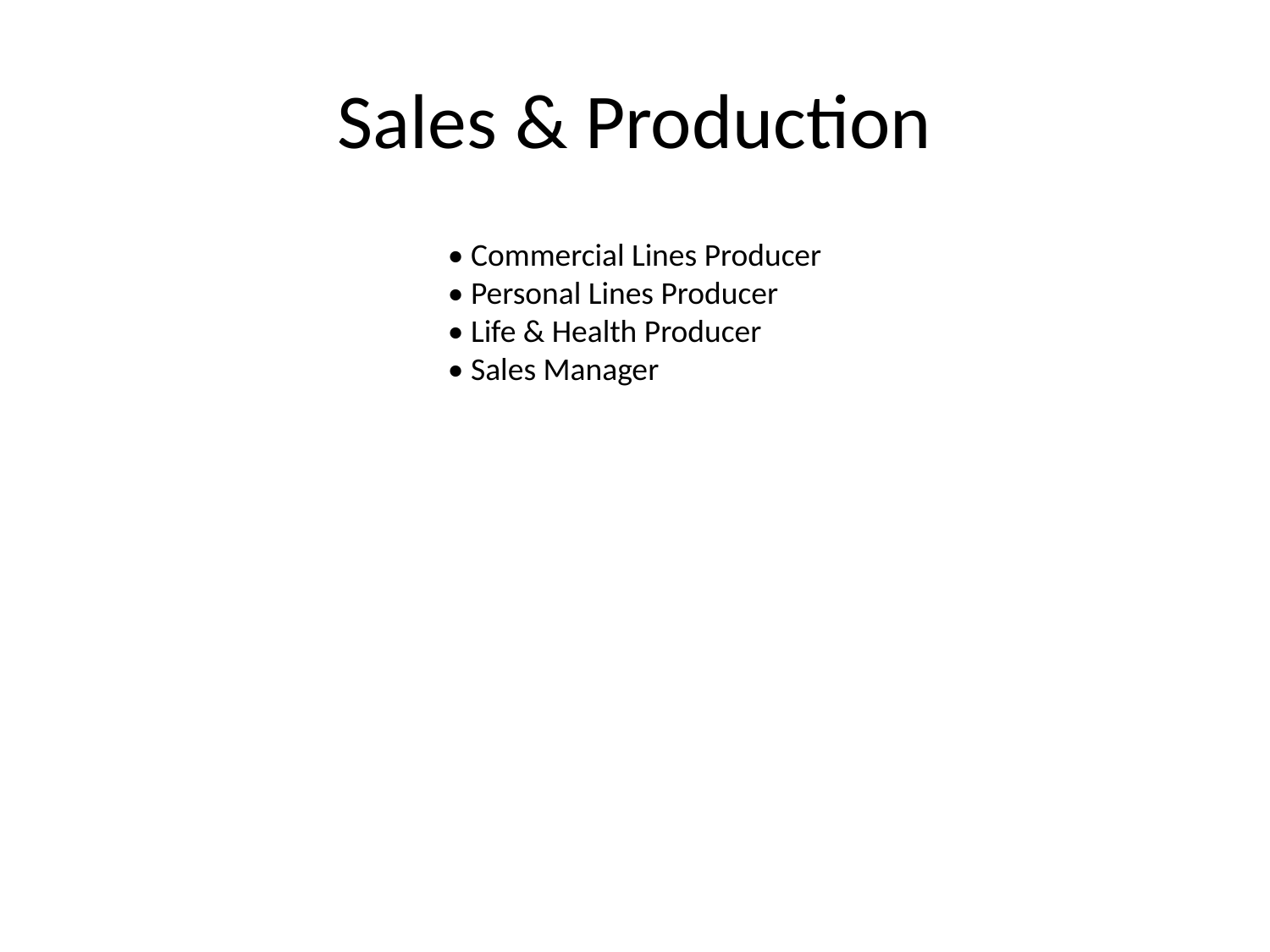

# Sales & Production

• Commercial Lines Producer
• Personal Lines Producer
• Life & Health Producer
• Sales Manager